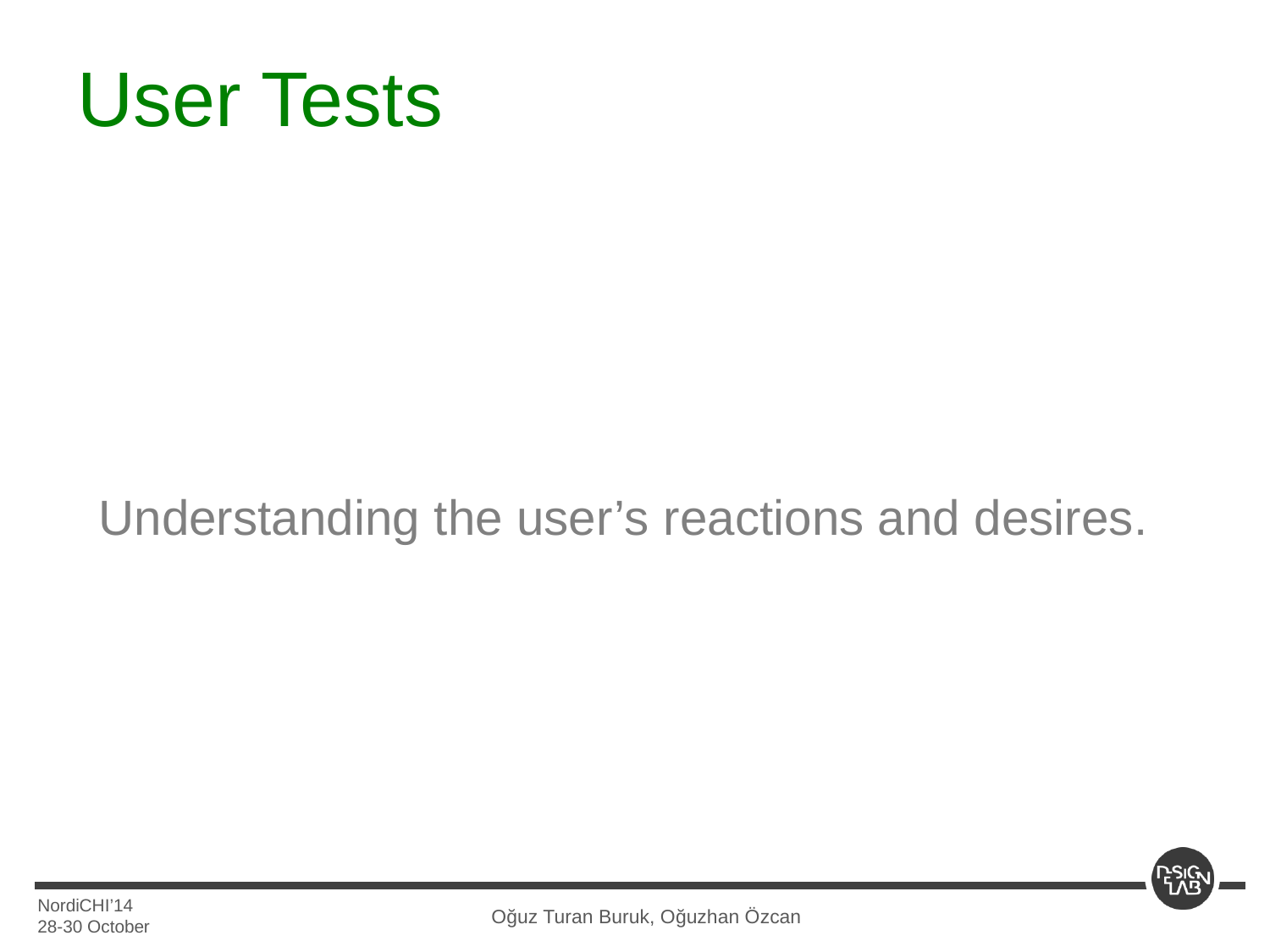

User Tests
Understanding the user’s reactions and desires.